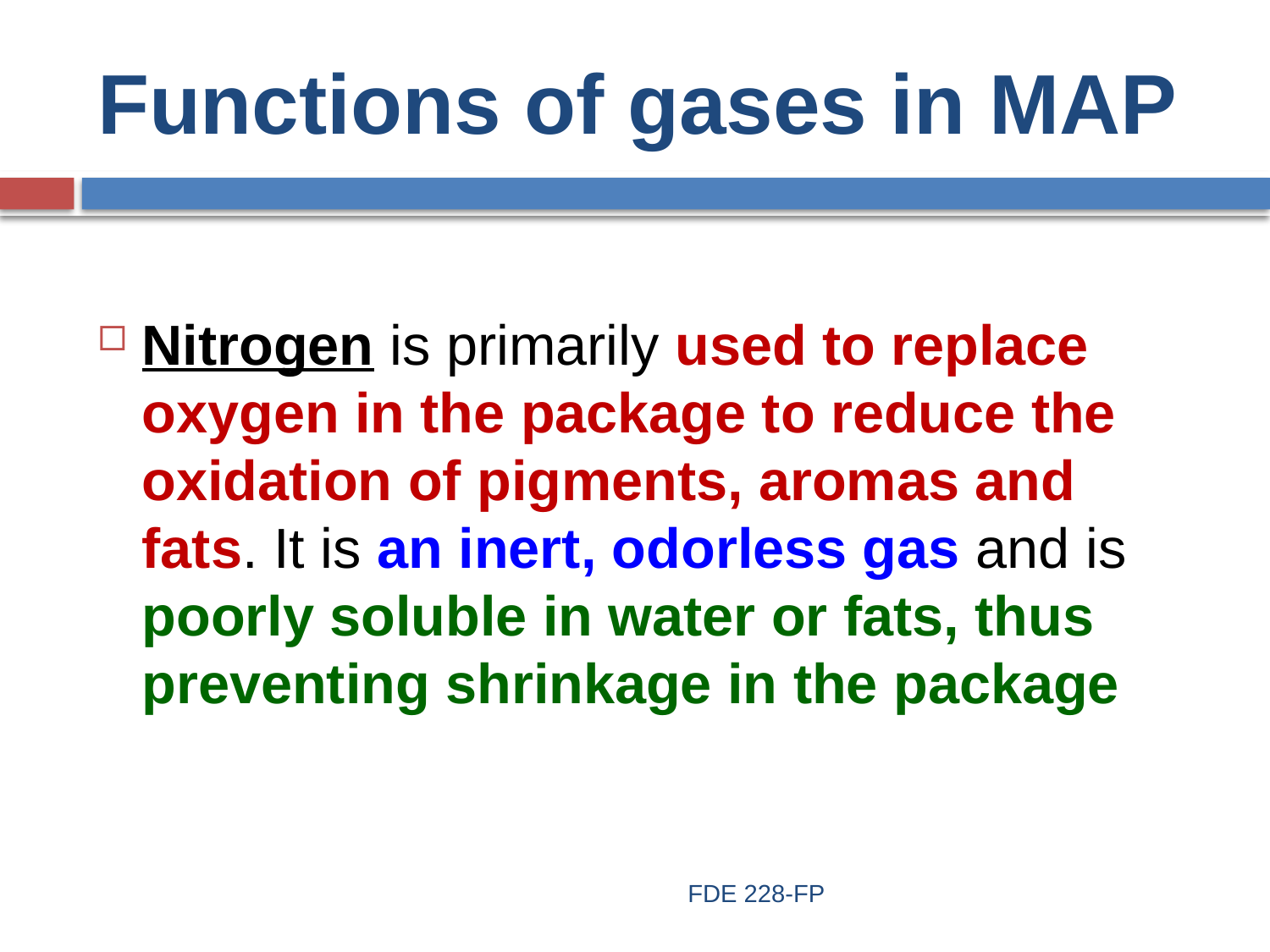

# Functions of gases in MAP

Nitrogen is primarily used to replace oxygen in the package to reduce the oxidation of pigments, aromas and fats. It is an inert, odorless gas and is poorly soluble in water or fats, thus preventing shrinkage in the package
FDE 228-FP